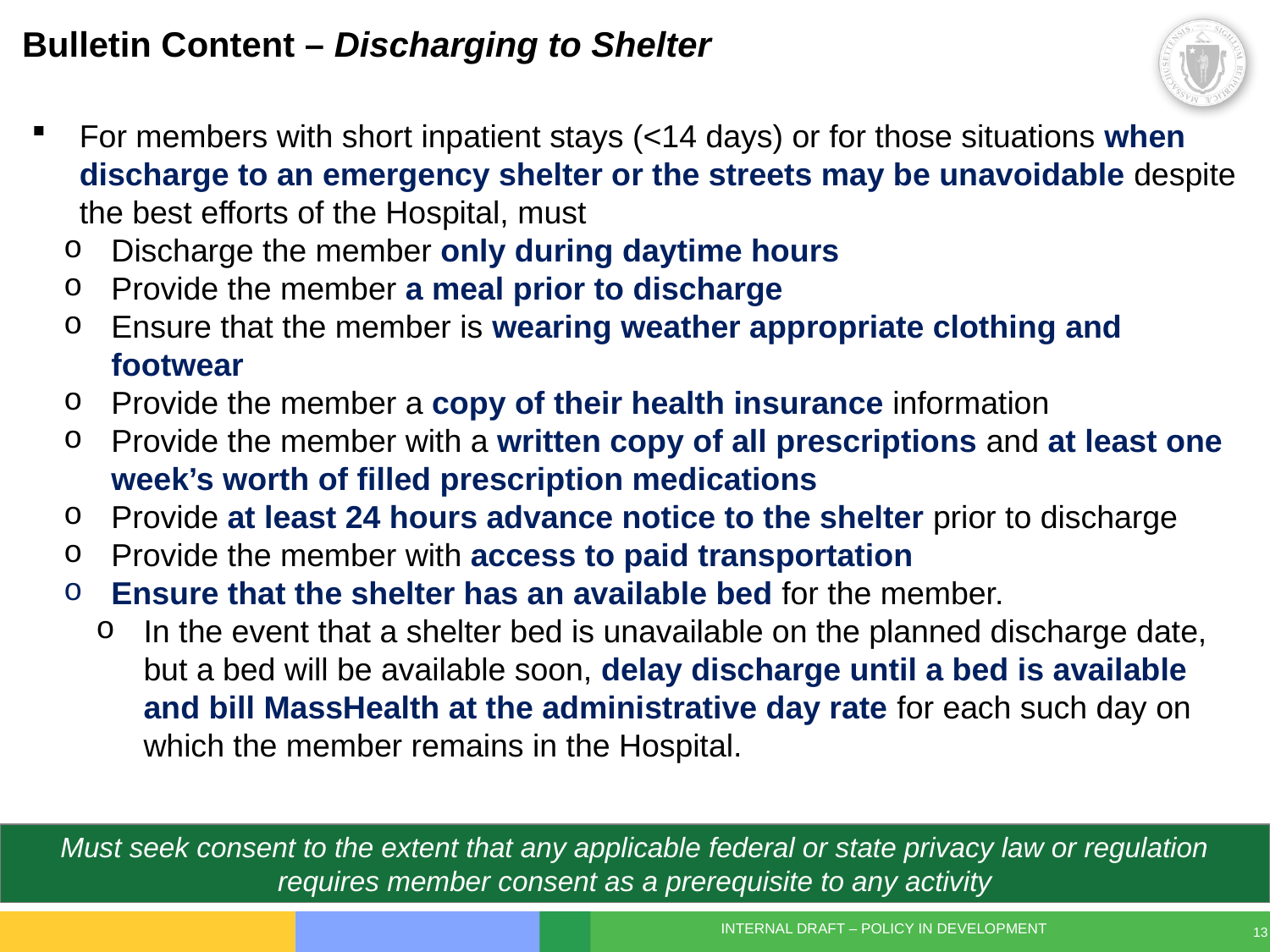

# Bulletin Content – Discharging to Shelter
For members with short inpatient stays (<14 days) or for those situations when discharge to an emergency shelter or the streets may be unavoidable despite the best efforts of the Hospital, must
Discharge the member only during daytime hours
Provide the member a meal prior to discharge
Ensure that the member is wearing weather appropriate clothing and footwear
Provide the member a copy of their health insurance information
Provide the member with a written copy of all prescriptions and at least one week’s worth of filled prescription medications
Provide at least 24 hours advance notice to the shelter prior to discharge
Provide the member with access to paid transportation
Ensure that the shelter has an available bed for the member.
In the event that a shelter bed is unavailable on the planned discharge date, but a bed will be available soon, delay discharge until a bed is available and bill MassHealth at the administrative day rate for each such day on which the member remains in the Hospital.
Must seek consent to the extent that any applicable federal or state privacy law or regulation requires member consent as a prerequisite to any activity